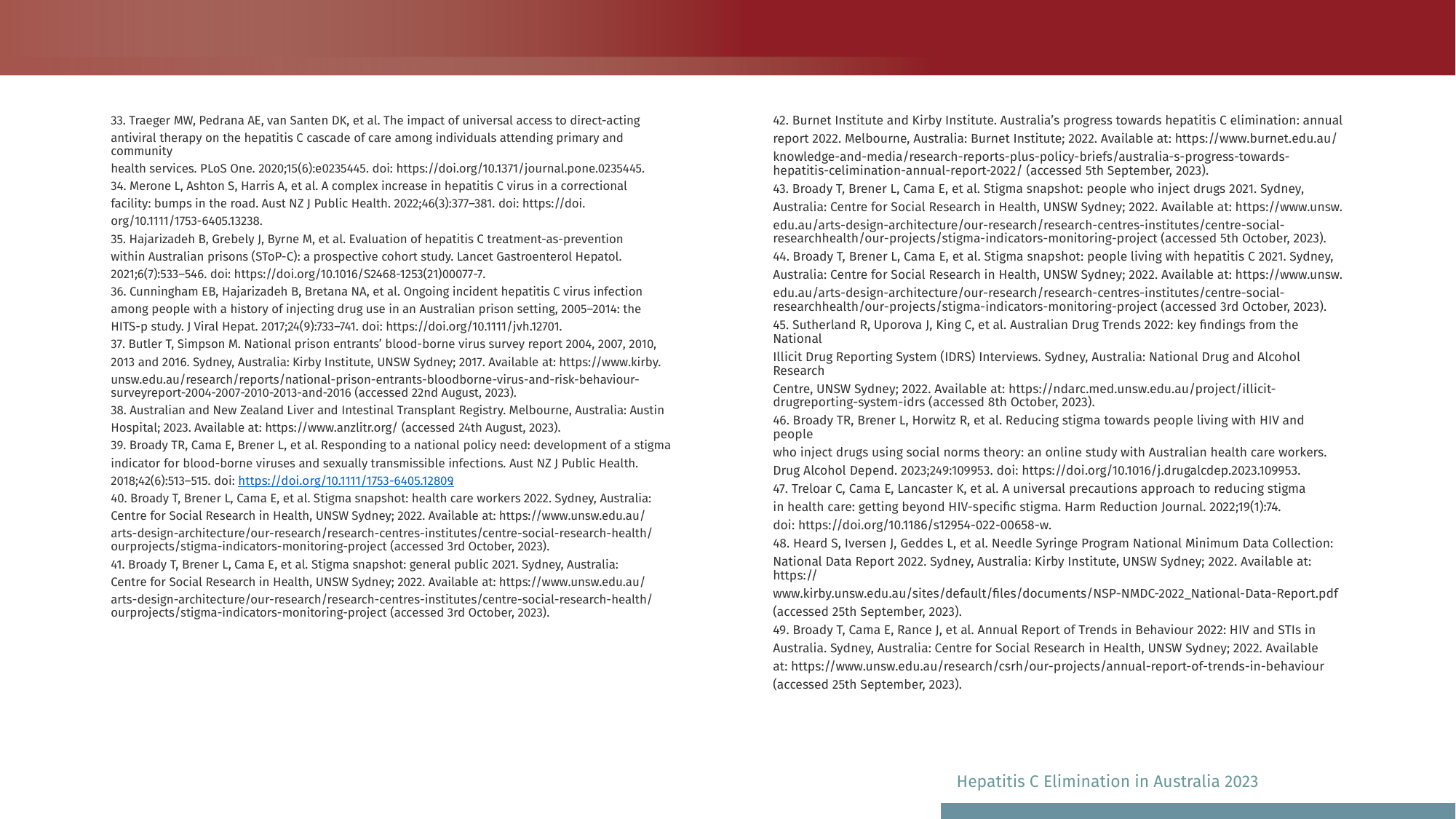

33. Traeger MW, Pedrana AE, van Santen DK, et al. The impact of universal access to direct-acting
antiviral therapy on the hepatitis C cascade of care among individuals attending primary and community
health services. PLoS One. 2020;15(6):e0235445. doi: https://doi.org/10.1371/journal.pone.0235445.
34. Merone L, Ashton S, Harris A, et al. A complex increase in hepatitis C virus in a correctional
facility: bumps in the road. Aust NZ J Public Health. 2022;46(3):377–381. doi: https://doi.
org/10.1111/1753-6405.13238.
35. Hajarizadeh B, Grebely J, Byrne M, et al. Evaluation of hepatitis C treatment-as-prevention
within Australian prisons (SToP-C): a prospective cohort study. Lancet Gastroenterol Hepatol.
2021;6(7):533–546. doi: https://doi.org/10.1016/S2468-1253(21)00077-7.
36. Cunningham EB, Hajarizadeh B, Bretana NA, et al. Ongoing incident hepatitis C virus infection
among people with a history of injecting drug use in an Australian prison setting, 2005–2014: the
HITS-p study. J Viral Hepat. 2017;24(9):733–741. doi: https://doi.org/10.1111/jvh.12701.
37. Butler T, Simpson M. National prison entrants’ blood-borne virus survey report 2004, 2007, 2010,
2013 and 2016. Sydney, Australia: Kirby Institute, UNSW Sydney; 2017. Available at: https://www.kirby.
unsw.edu.au/research/reports/national-prison-entrants-bloodborne-virus-and-risk-behaviour-surveyreport-2004-2007-2010-2013-and-2016 (accessed 22nd August, 2023).
38. Australian and New Zealand Liver and Intestinal Transplant Registry. Melbourne, Australia: Austin
Hospital; 2023. Available at: https://www.anzlitr.org/ (accessed 24th August, 2023).
39. Broady TR, Cama E, Brener L, et al. Responding to a national policy need: development of a stigma
indicator for blood-borne viruses and sexually transmissible infections. Aust NZ J Public Health.
2018;42(6):513–515. doi: https://doi.org/10.1111/1753-6405.12809.
40. Broady T, Brener L, Cama E, et al. Stigma snapshot: health care workers 2022. Sydney, Australia:
Centre for Social Research in Health, UNSW Sydney; 2022. Available at: https://www.unsw.edu.au/
arts-design-architecture/our-research/research-centres-institutes/centre-social-research-health/ourprojects/stigma-indicators-monitoring-project (accessed 3rd October, 2023).
41. Broady T, Brener L, Cama E, et al. Stigma snapshot: general public 2021. Sydney, Australia:
Centre for Social Research in Health, UNSW Sydney; 2022. Available at: https://www.unsw.edu.au/
arts-design-architecture/our-research/research-centres-institutes/centre-social-research-health/ourprojects/stigma-indicators-monitoring-project (accessed 3rd October, 2023).
42. Burnet Institute and Kirby Institute. Australia’s progress towards hepatitis C elimination: annual
report 2022. Melbourne, Australia: Burnet Institute; 2022. Available at: https://www.burnet.edu.au/
knowledge-and-media/research-reports-plus-policy-briefs/australia-s-progress-towards-hepatitis-celimination-annual-report-2022/ (accessed 5th September, 2023).
43. Broady T, Brener L, Cama E, et al. Stigma snapshot: people who inject drugs 2021. Sydney,
Australia: Centre for Social Research in Health, UNSW Sydney; 2022. Available at: https://www.unsw.
edu.au/arts-design-architecture/our-research/research-centres-institutes/centre-social-researchhealth/our-projects/stigma-indicators-monitoring-project (accessed 5th October, 2023).
44. Broady T, Brener L, Cama E, et al. Stigma snapshot: people living with hepatitis C 2021. Sydney,
Australia: Centre for Social Research in Health, UNSW Sydney; 2022. Available at: https://www.unsw.
edu.au/arts-design-architecture/our-research/research-centres-institutes/centre-social-researchhealth/our-projects/stigma-indicators-monitoring-project (accessed 3rd October, 2023).
45. Sutherland R, Uporova J, King C, et al. Australian Drug Trends 2022: key findings from the National
Illicit Drug Reporting System (IDRS) Interviews. Sydney, Australia: National Drug and Alcohol Research
Centre, UNSW Sydney; 2022. Available at: https://ndarc.med.unsw.edu.au/project/illicit-drugreporting-system-idrs (accessed 8th October, 2023).
46. Broady TR, Brener L, Horwitz R, et al. Reducing stigma towards people living with HIV and people
who inject drugs using social norms theory: an online study with Australian health care workers.
Drug Alcohol Depend. 2023;249:109953. doi: https://doi.org/10.1016/j.drugalcdep.2023.109953.
47. Treloar C, Cama E, Lancaster K, et al. A universal precautions approach to reducing stigma
in health care: getting beyond HIV-specific stigma. Harm Reduction Journal. 2022;19(1):74.
doi: https://doi.org/10.1186/s12954-022-00658-w.
48. Heard S, Iversen J, Geddes L, et al. Needle Syringe Program National Minimum Data Collection:
National Data Report 2022. Sydney, Australia: Kirby Institute, UNSW Sydney; 2022. Available at: https://
www.kirby.unsw.edu.au/sites/default/files/documents/NSP-NMDC-2022_National-Data-Report.pdf
(accessed 25th September, 2023).
49. Broady T, Cama E, Rance J, et al. Annual Report of Trends in Behaviour 2022: HIV and STIs in
Australia. Sydney, Australia: Centre for Social Research in Health, UNSW Sydney; 2022. Available
at: https://www.unsw.edu.au/research/csrh/our-projects/annual-report-of-trends-in-behaviour
(accessed 25th September, 2023).
Hepatitis C Elimination in Australia 2023